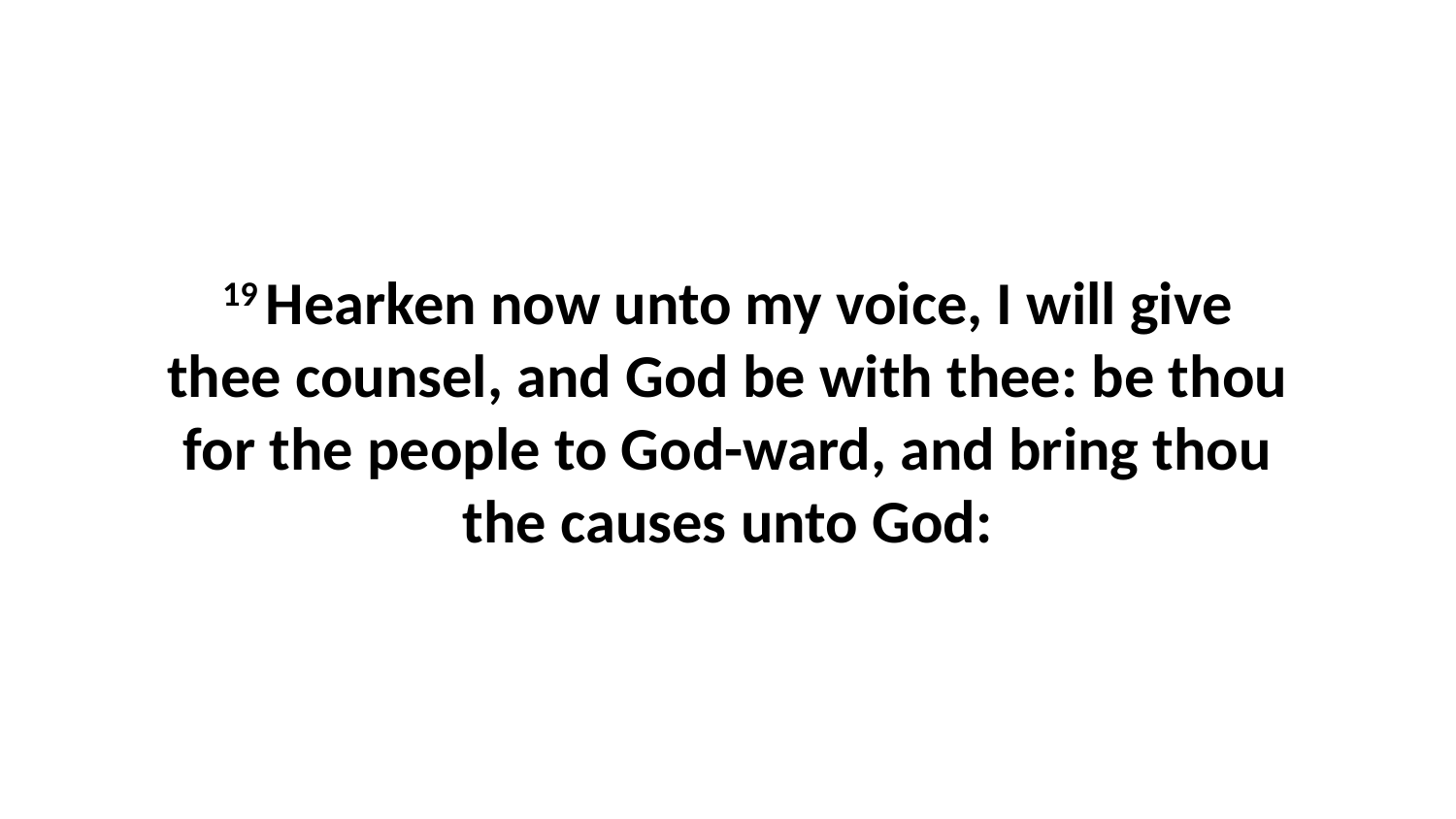

19 Hearken now unto my voice, I will give thee counsel, and God be with thee: be thou for the people to God-ward, and bring thou the causes unto God: